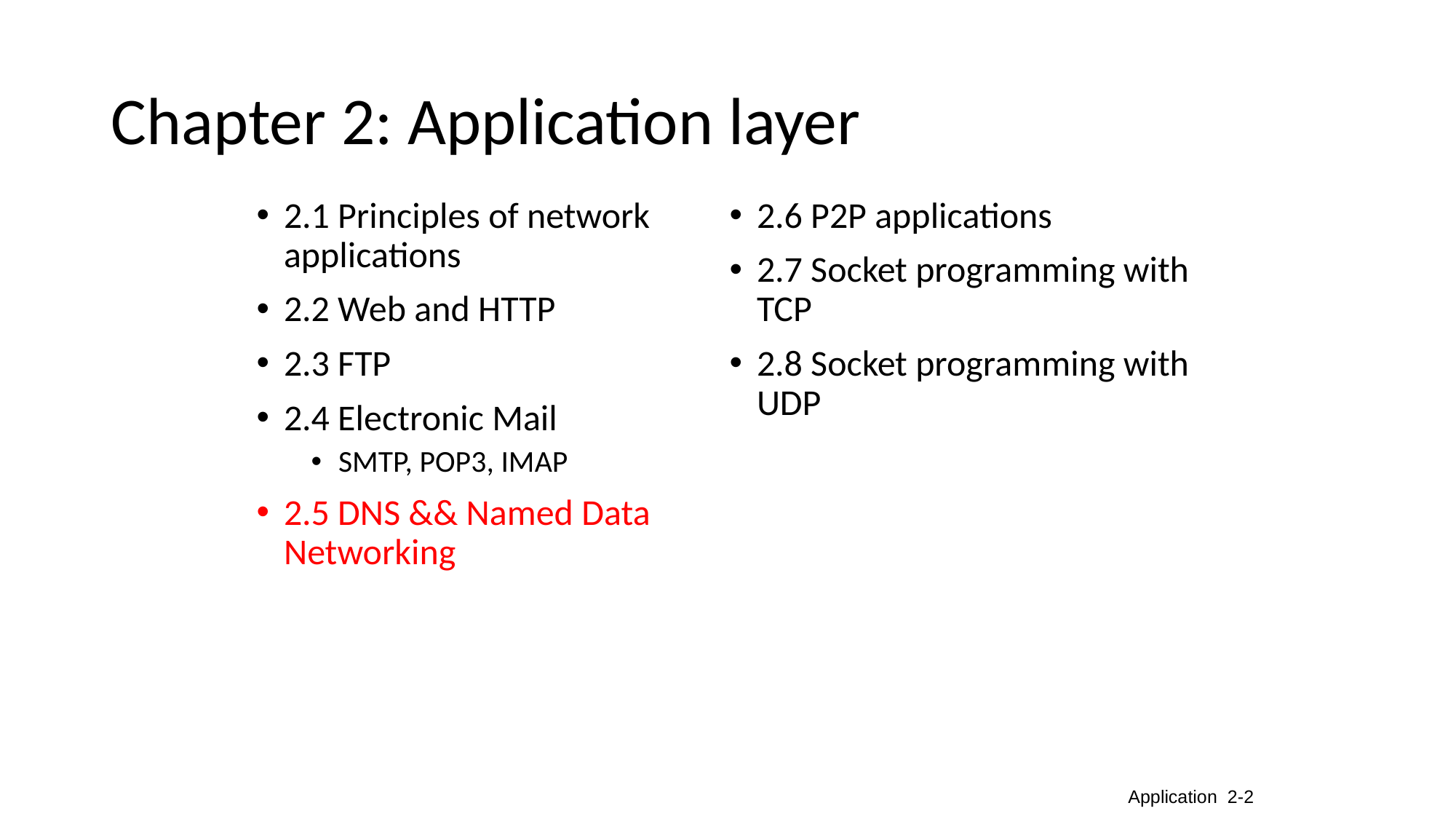

Chapter 2: Application layer
2.1 Principles of network applications
2.2 Web and HTTP
2.3 FTP
2.4 Electronic Mail
SMTP, POP3, IMAP
2.5 DNS && Named Data Networking

2.6 P2P applications
2.7 Socket programming with TCP
2.8 Socket programming with UDP

Application  2-2